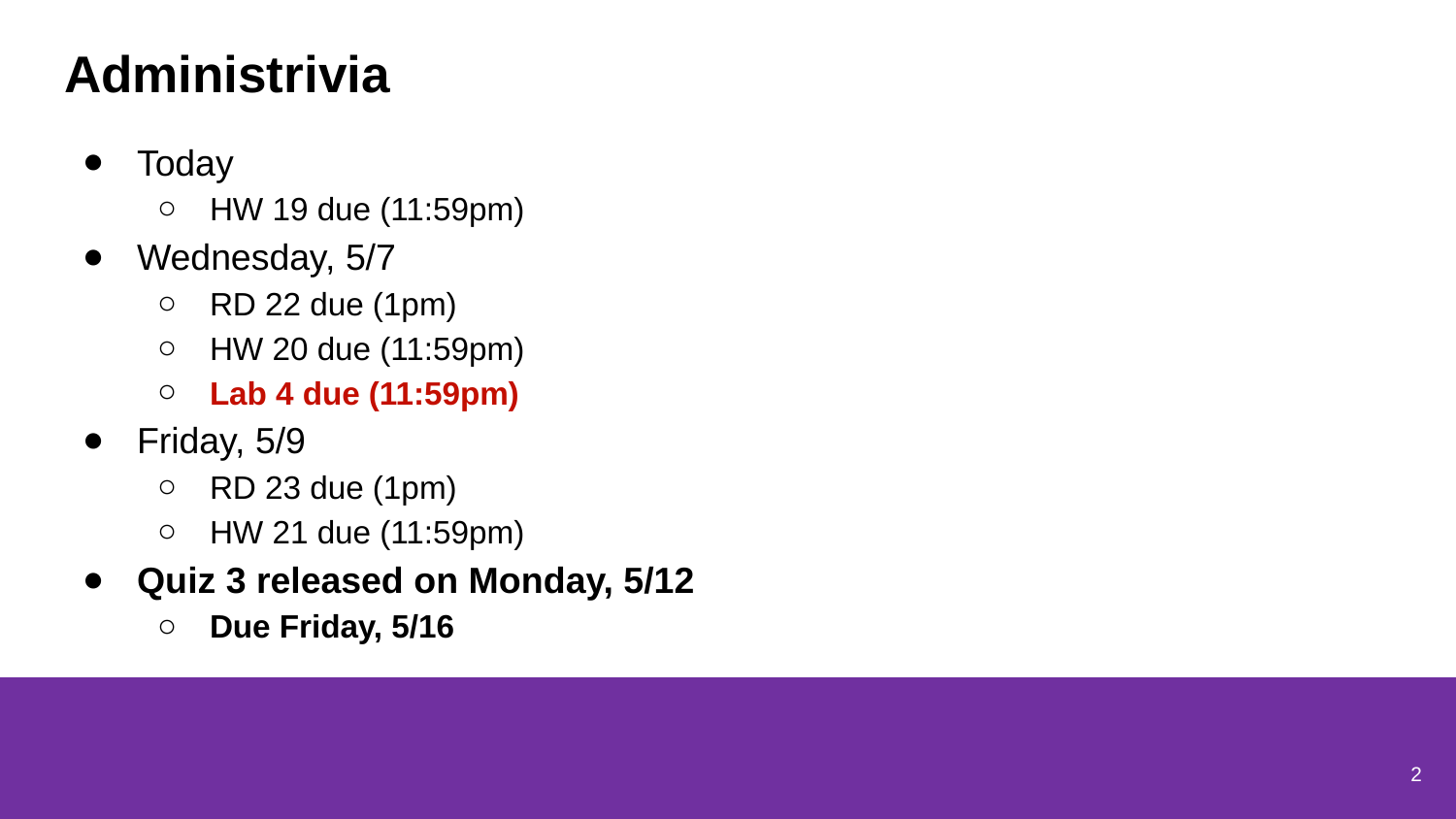

# Administrivia
Today
HW 19 due (11:59pm)
Wednesday, 5/7
RD 22 due (1pm)
HW 20 due (11:59pm)
Lab 4 due (11:59pm)
Friday, 5/9
RD 23 due (1pm)
HW 21 due (11:59pm)
Quiz 3 released on Monday, 5/12
Due Friday, 5/16
2